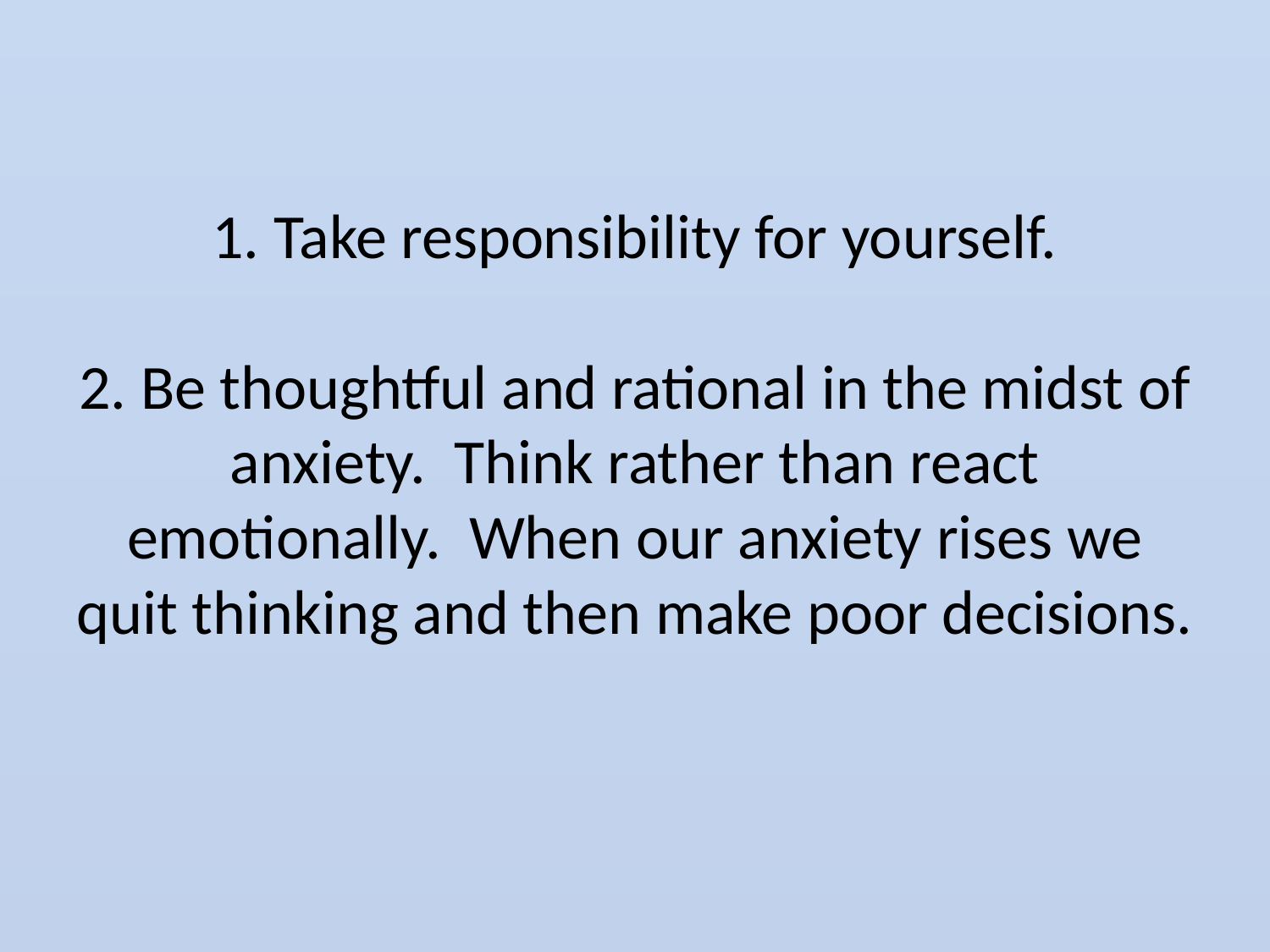

# 1. Take responsibility for yourself. 2. Be thoughtful and rational in the midst of anxiety.  Think rather than react emotionally.  When our anxiety rises we quit thinking and then make poor decisions.